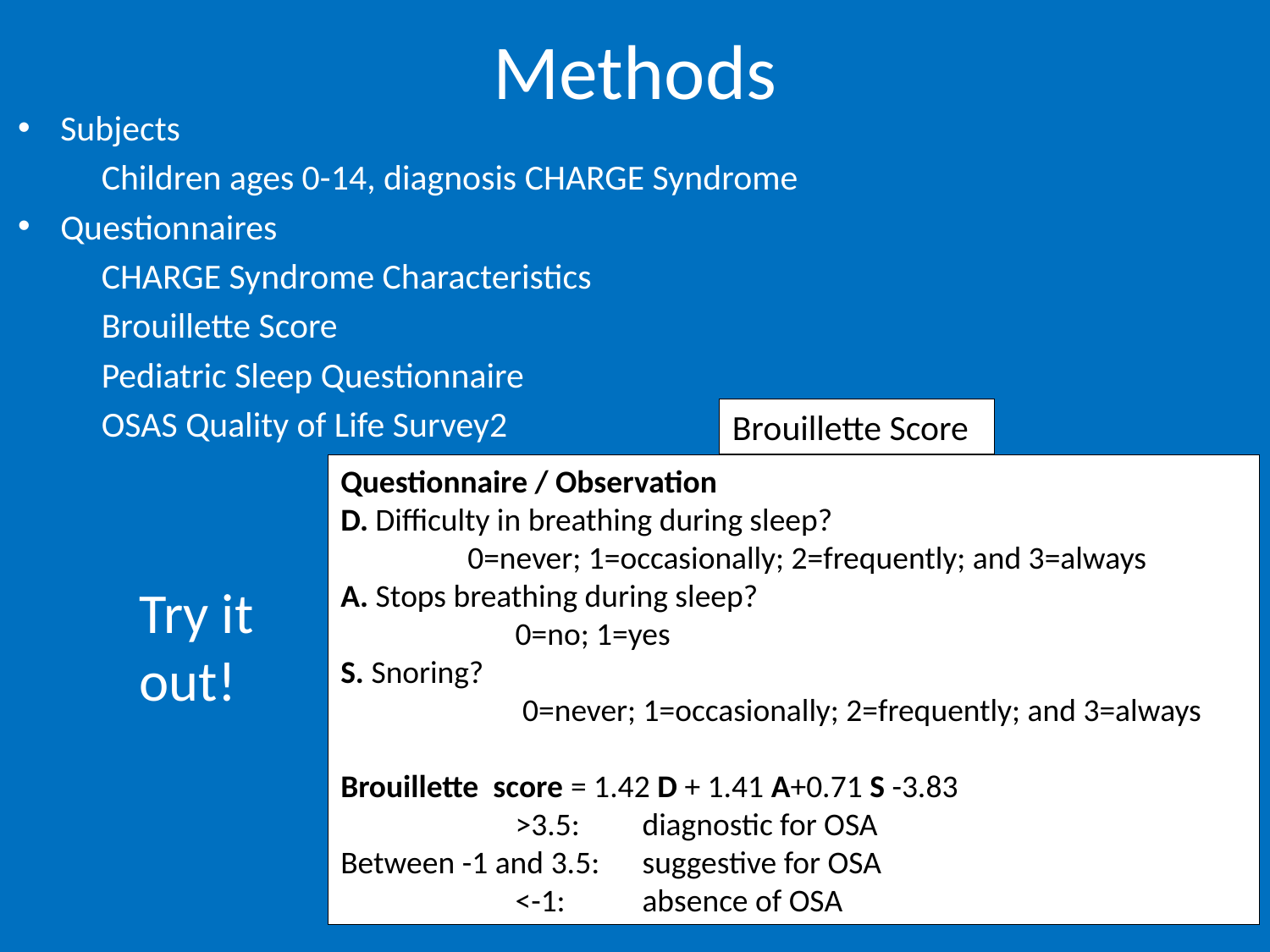

# Methods
Subjects
Children ages 0-14, diagnosis CHARGE Syndrome
Questionnaires
CHARGE Syndrome Characteristics
Brouillette Score
Pediatric Sleep Questionnaire
OSAS Quality of Life Survey2
Brouillette Score
Questionnaire / Observation
D. Difficulty in breathing during sleep?
	0=never; 1=occasionally; 2=frequently; and 3=always
A. Stops breathing during sleep?
		0=no; 1=yes
S. Snoring?
		 0=never; 1=occasionally; 2=frequently; and 3=always

Brouillette  score = 1.42 D + 1.41 A+0.71 S -3.83
		>3.5:	diagnostic for OSA
Between -1 and 3.5:	suggestive for OSA
		<-1:	absence of OSA
Try it out!